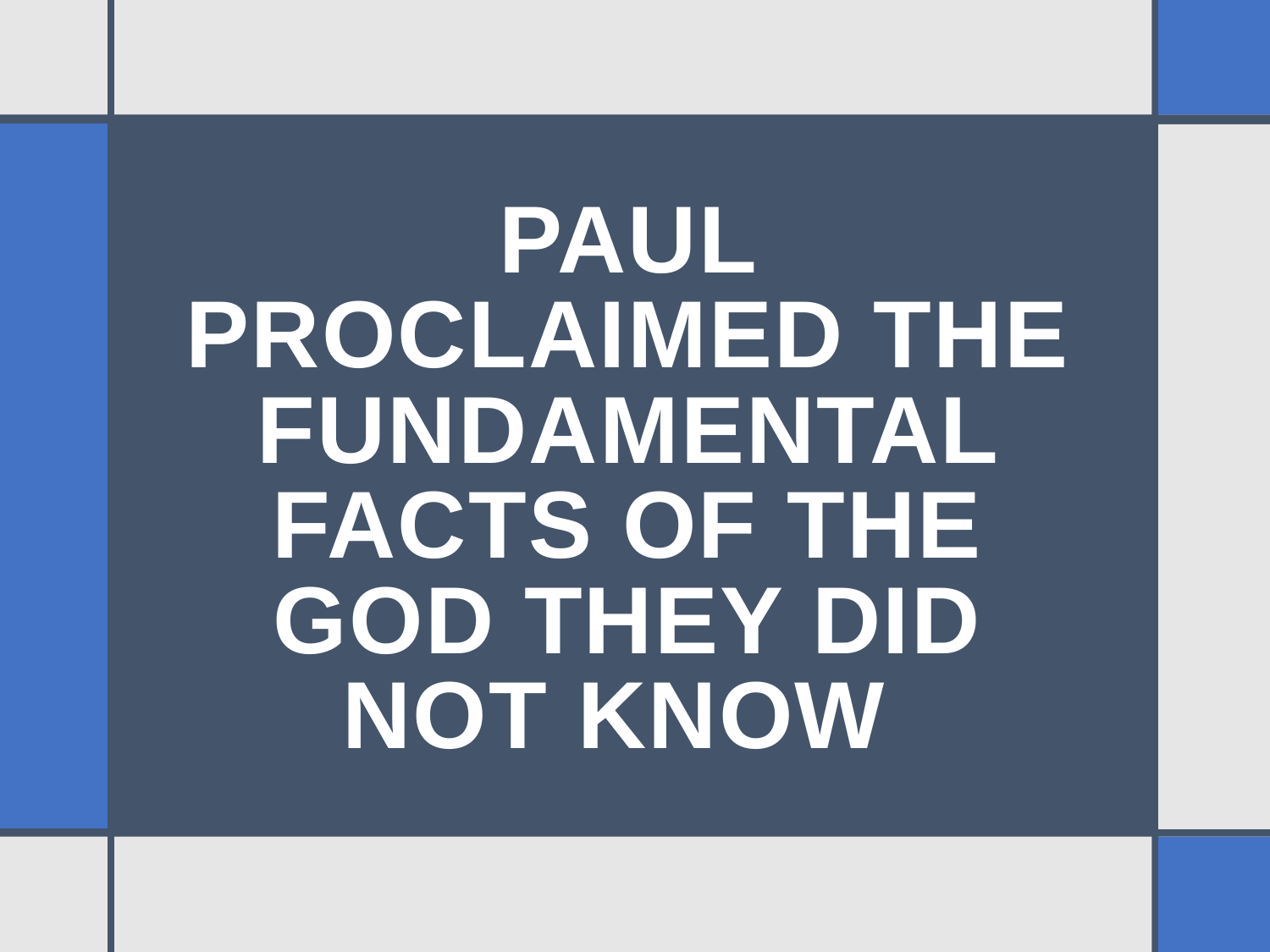

# Paul proclaimed the fundamental facts of the god they did not know